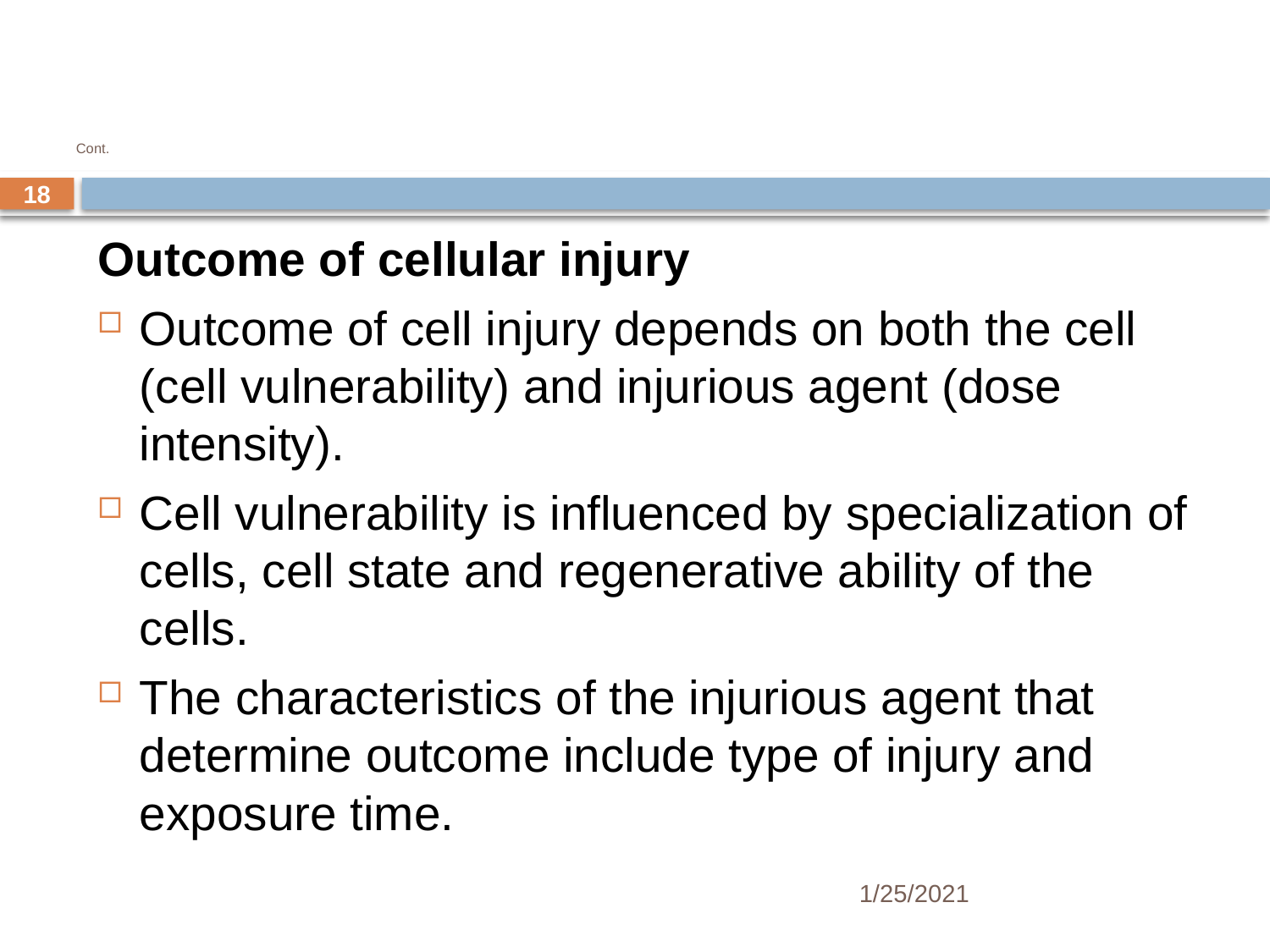

# Cont.
18
Outcome of cellular injury
Outcome of cell injury depends on both the cell (cell vulnerability) and injurious agent (dose intensity).
Cell vulnerability is influenced by specialization of cells, cell state and regenerative ability of the cells.
The characteristics of the injurious agent that determine outcome include type of injury and exposure time.

1/25/2021